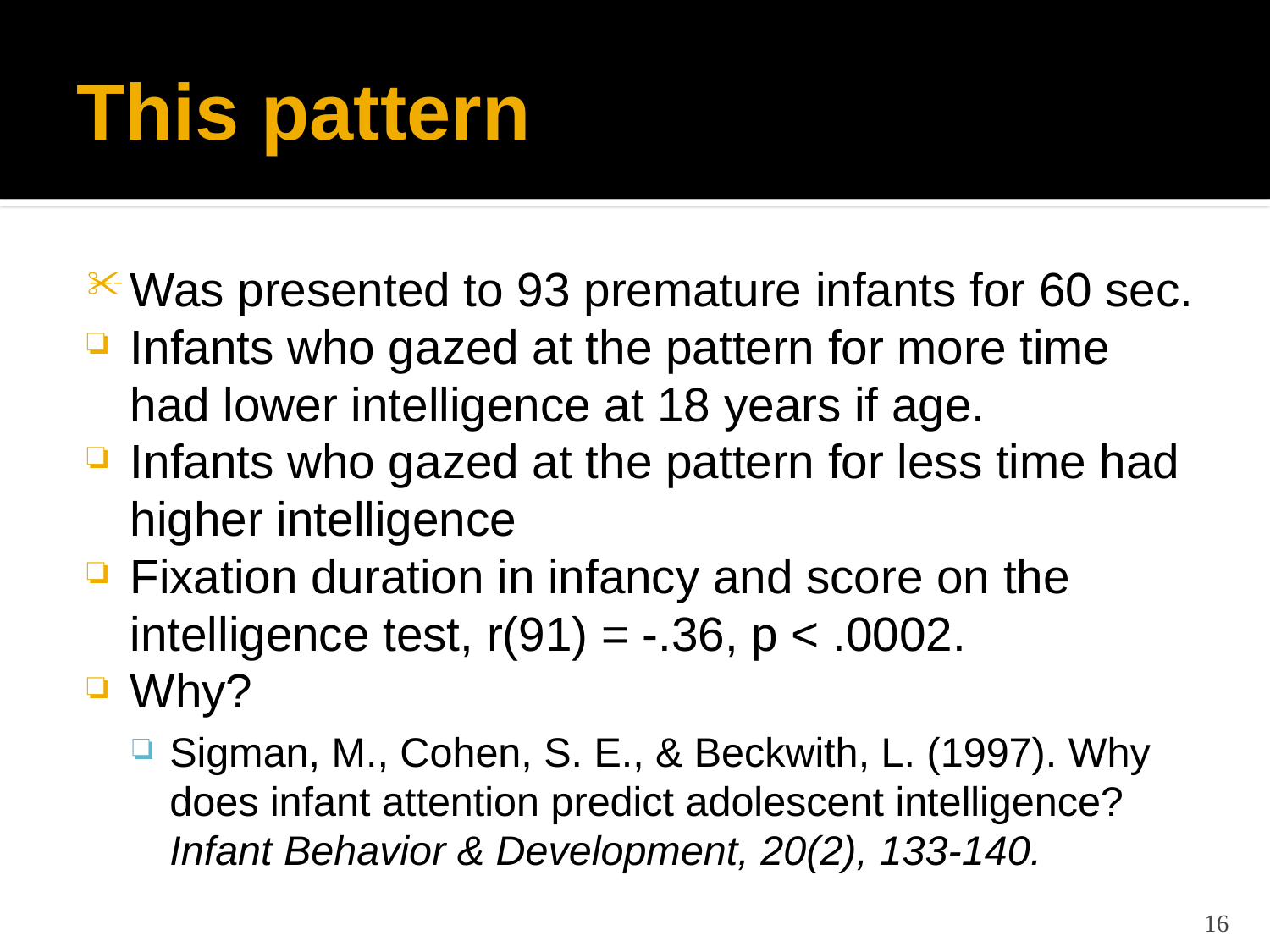

# This pattern
Was presented to 93 premature infants for 60 sec.
Infants who gazed at the pattern for more time had lower intelligence at 18 years if age.
Infants who gazed at the pattern for less time had higher intelligence
Fixation duration in infancy and score on the intelligence test, r(91) = -.36, p < .0002.
Why?
Sigman, M., Cohen, S. E., & Beckwith, L. (1997). Why does infant attention predict adolescent intelligence? Infant Behavior & Development, 20(2), 133-140.
16